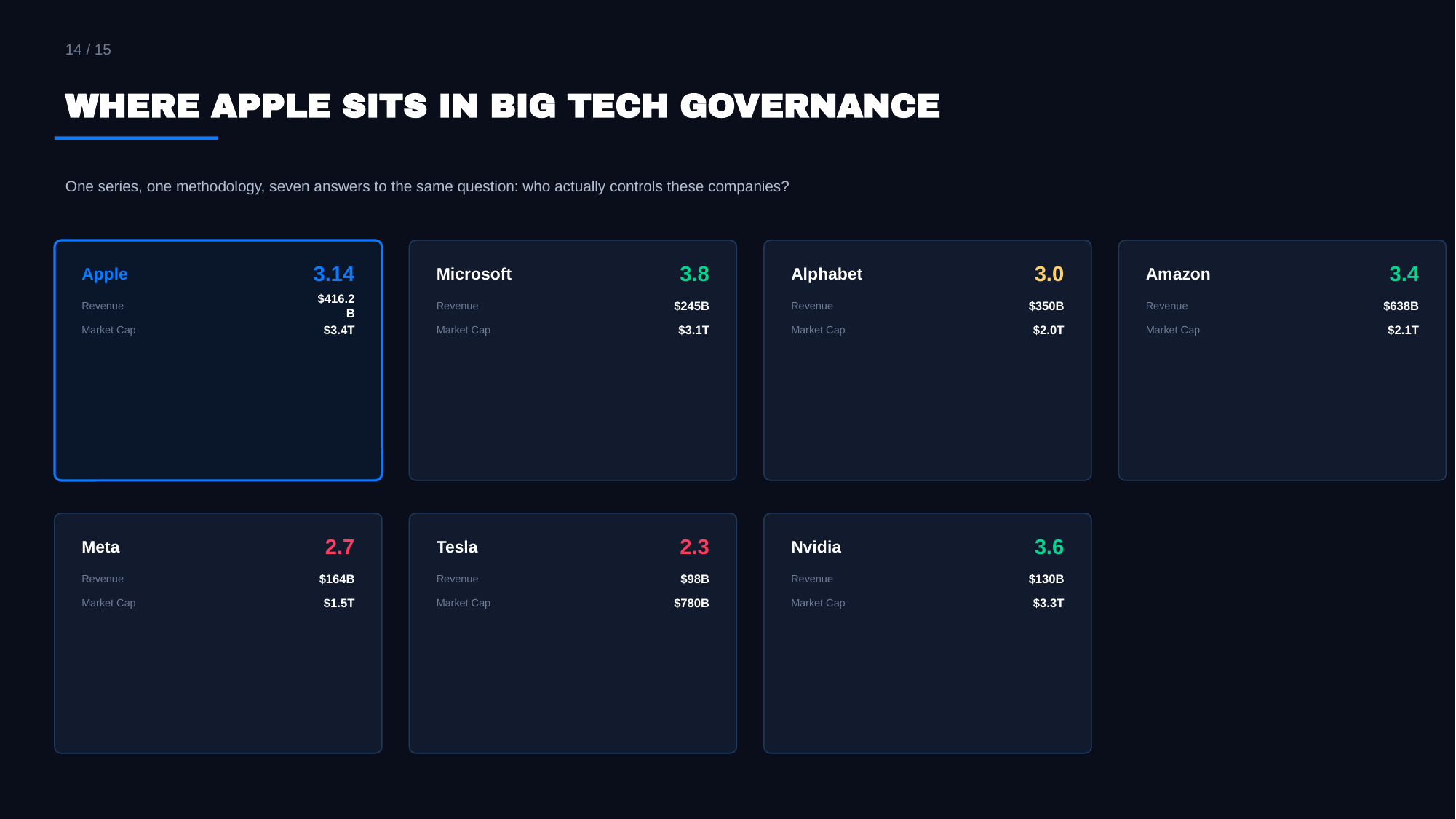

14 / 15
WHERE APPLE SITS IN BIG TECH GOVERNANCE

One series, one methodology, seven answers to the same question: who actually controls these companies?

Apple
3.14
Microsoft
3.8
Alphabet
3.0
Amazon
3.4
Revenue
$416.2B
Revenue
$245B
Revenue
$350B
Revenue
$638B
Market Cap
$3.4T
Market Cap
$3.1T
Market Cap
$2.0T
Market Cap
$2.1T

Meta
2.7
Tesla
2.3
Nvidia
3.6
Revenue
$164B
Revenue
$98B
Revenue
$130B
Market Cap
$1.5T
Market Cap
$780B
Market Cap
$3.3T